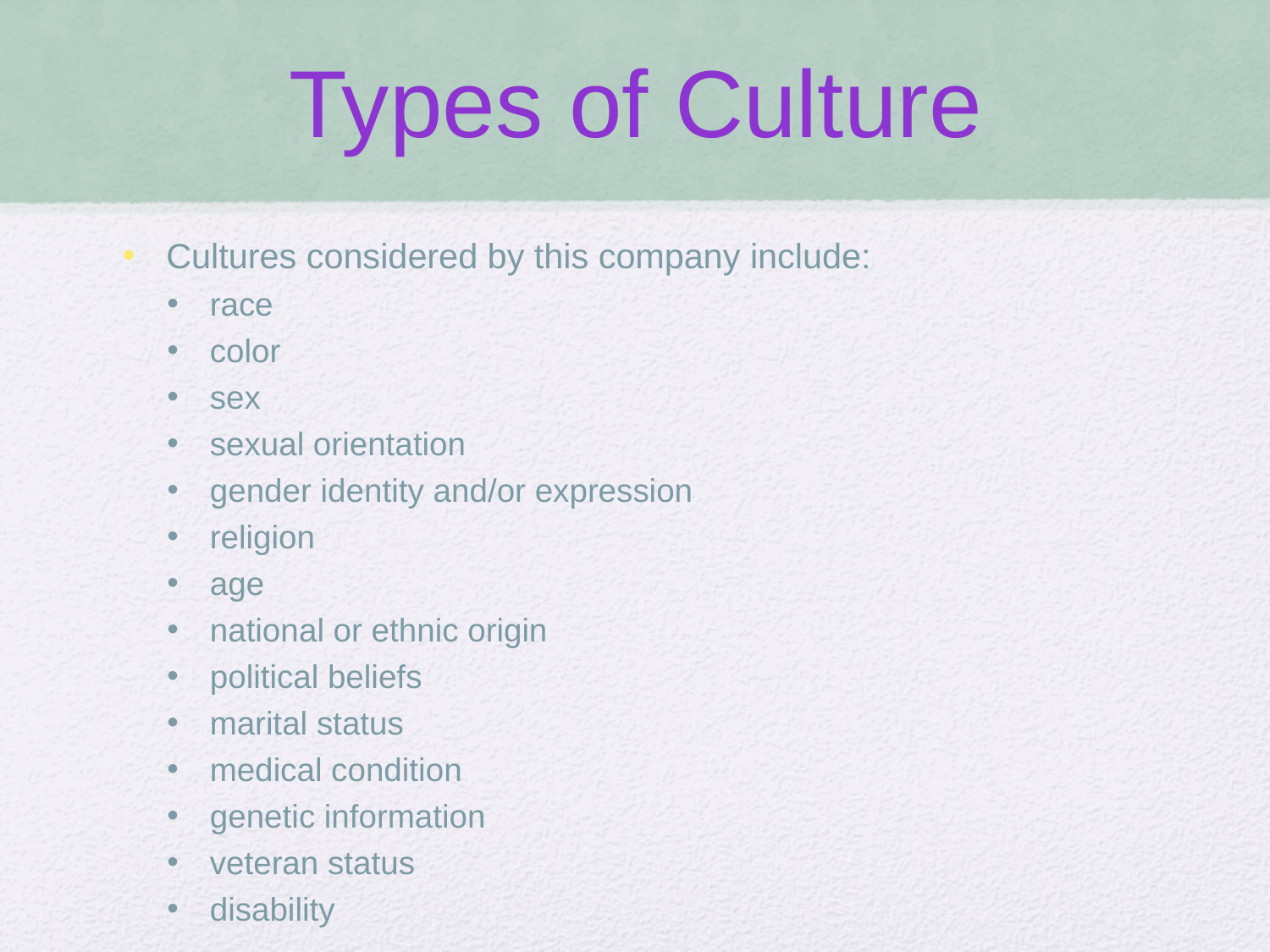

# Types of Culture
Cultures considered by this company include:
race
color
sex
sexual orientation
gender identity and/or expression
religion
age
national or ethnic origin
political beliefs
marital status
medical condition
genetic information
veteran status
disability